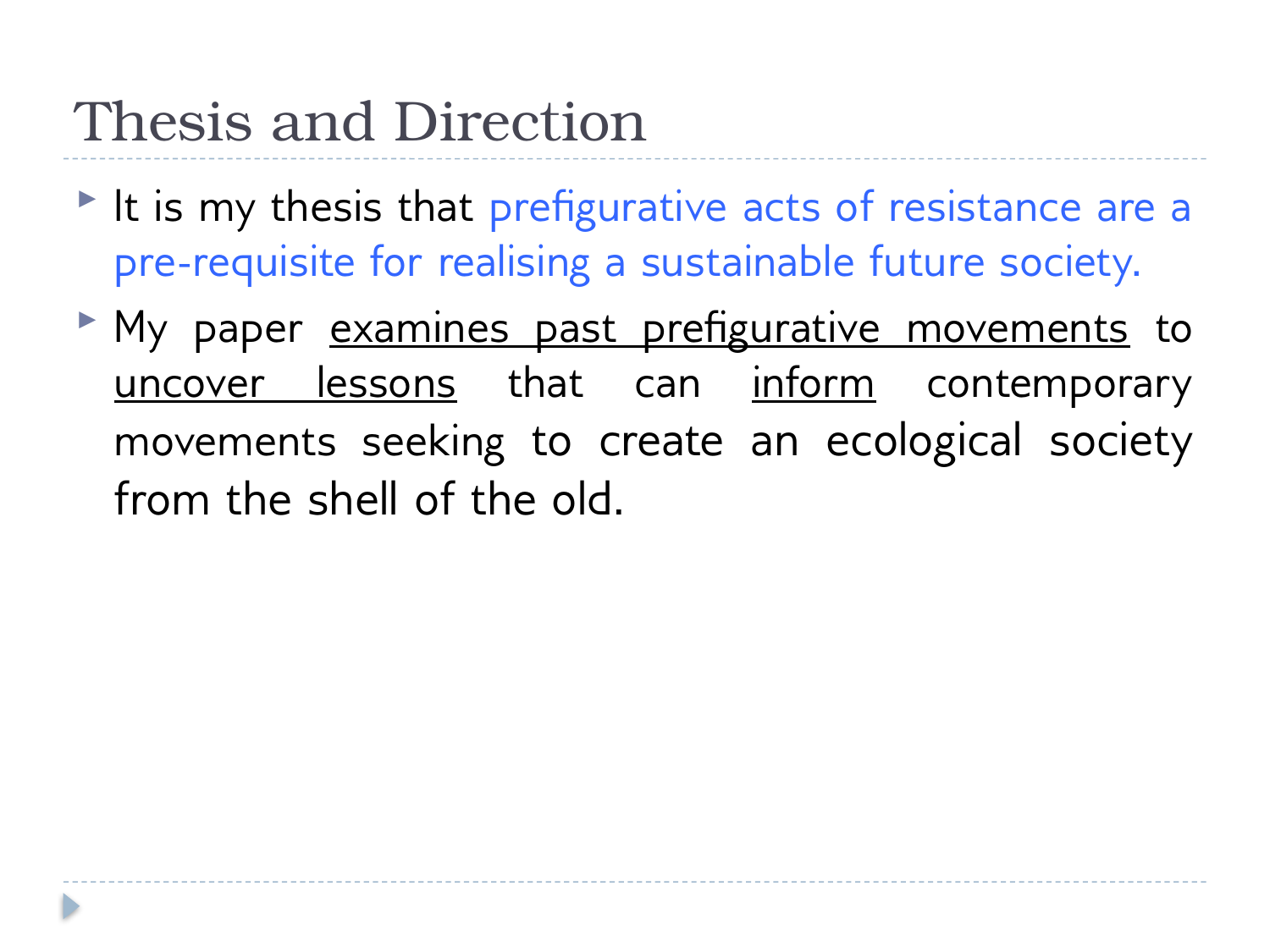

# Thesis and Direction
It is my thesis that prefigurative acts of resistance are a pre-requisite for realising a sustainable future society.
My paper examines past prefigurative movements to uncover lessons that can inform contemporary movements seeking to create an ecological society from the shell of the old.